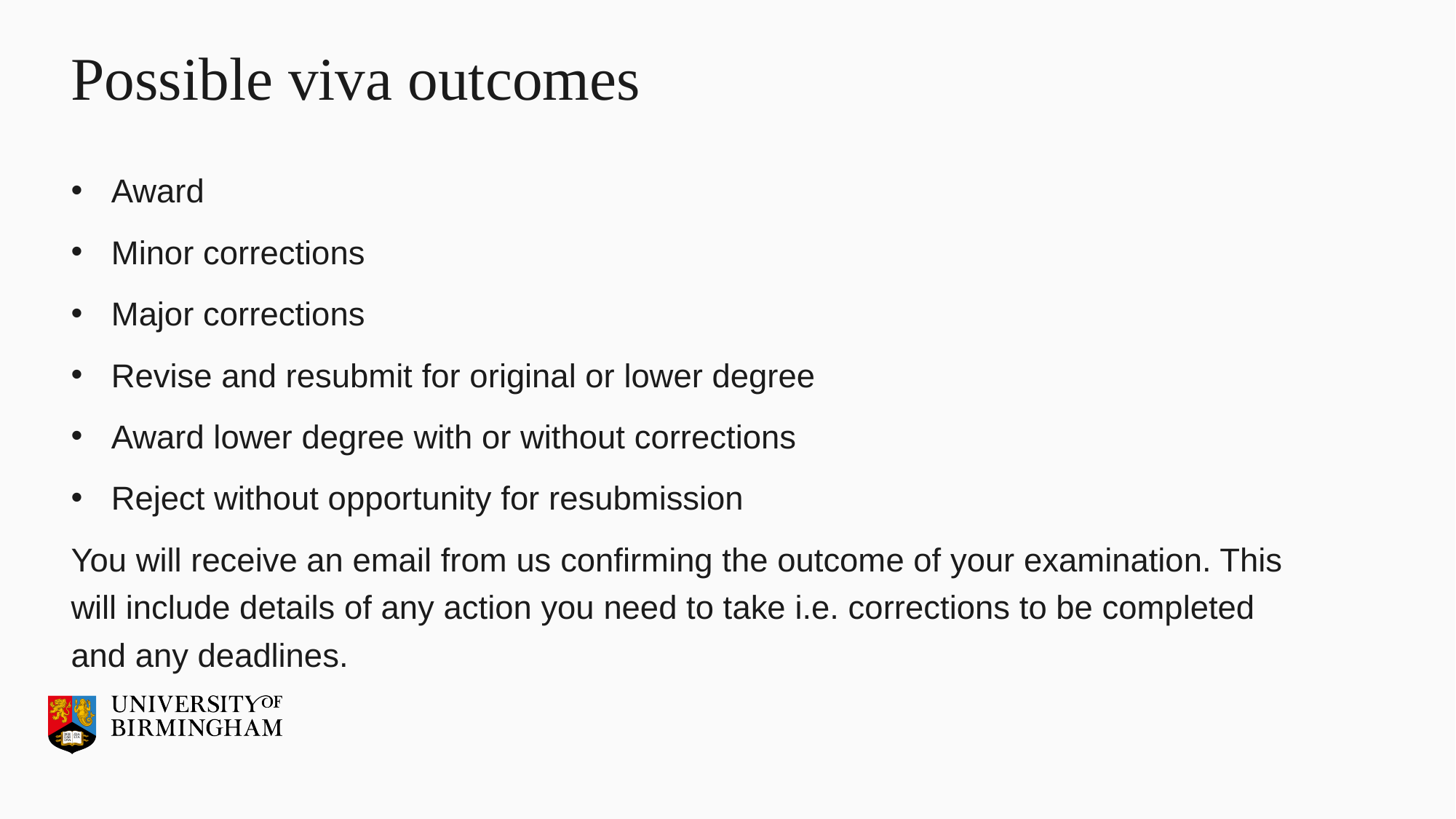

# Possible viva outcomes
Award
Minor corrections
Major corrections
Revise and resubmit for original or lower degree
Award lower degree with or without corrections
Reject without opportunity for resubmission
You will receive an email from us confirming the outcome of your examination. This will include details of any action you need to take i.e. corrections to be completed and any deadlines.